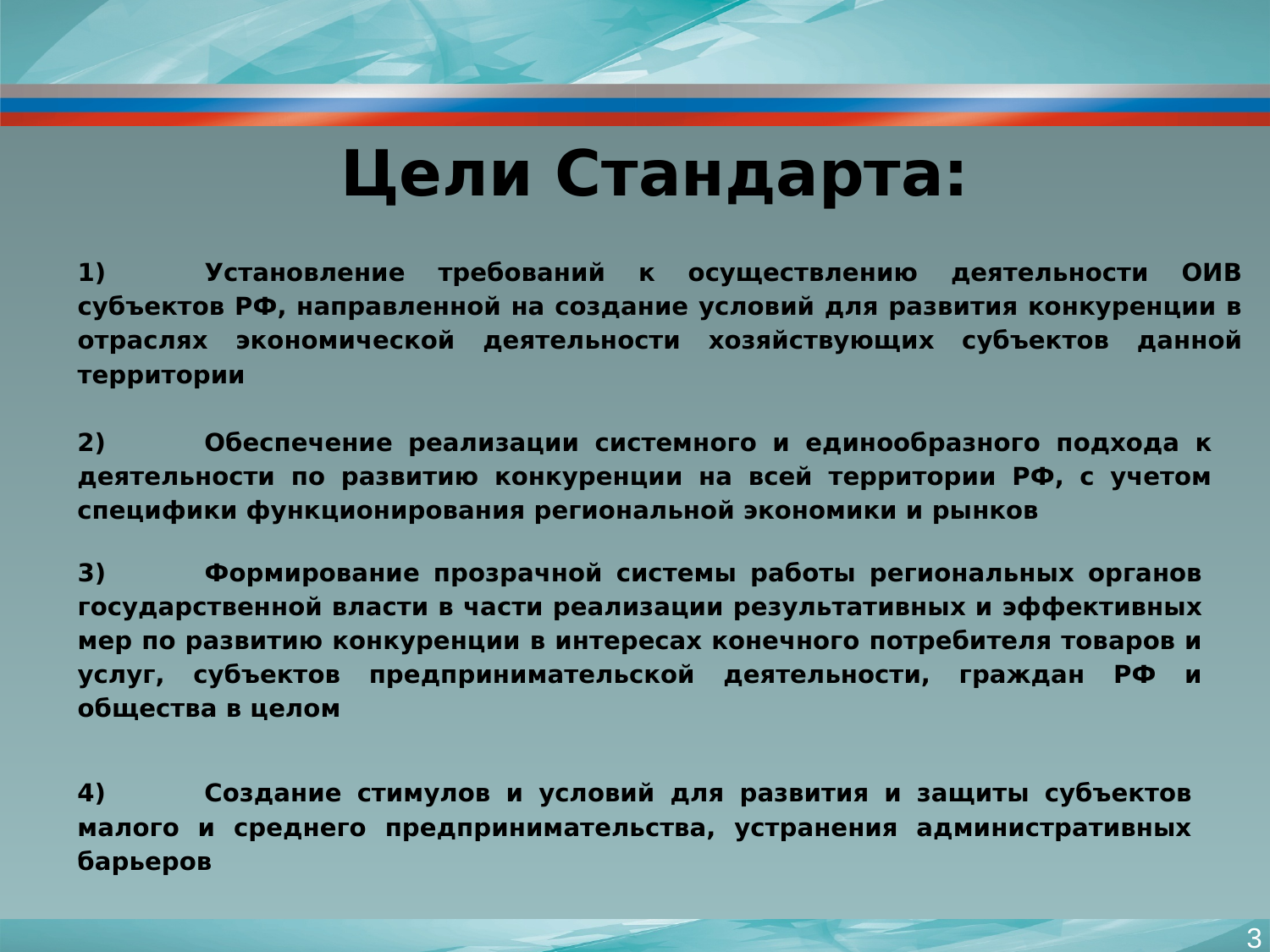

Цели Стандарта:
1)	Установление требований к осуществлению деятельности ОИВ субъектов РФ, направленной на создание условий для развития конкуренции в отраслях экономической деятельности хозяйствующих субъектов данной территории
2)	Обеспечение реализации системного и единообразного подхода к деятельности по развитию конкуренции на всей территории РФ, с учетом специфики функционирования региональной экономики и рынков

3)	Формирование прозрачной системы работы региональных органов государственной власти в части реализации результативных и эффективных мер по развитию конкуренции в интересах конечного потребителя товаров и услуг, субъектов предпринимательской деятельности, граждан РФ и общества в целом

4)	Создание стимулов и условий для развития и защиты субъектов малого и среднего предпринимательства, устранения административных барьеров

3